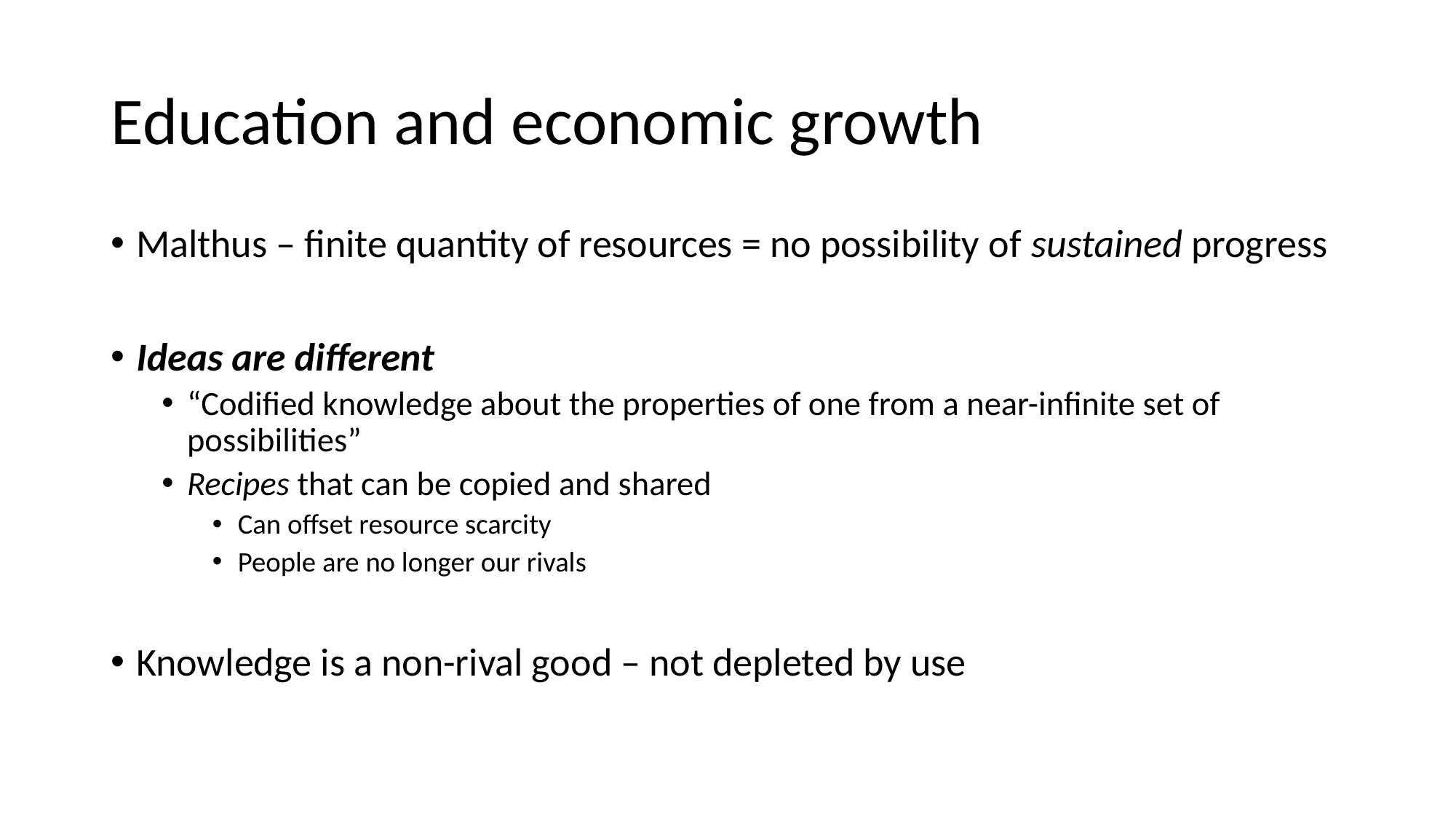

# Education and economic growth
Malthus – finite quantity of resources = no possibility of sustained progress

Ideas are different
“Codified knowledge about the properties of one from a near-infinite set of possibilities”
Recipes that can be copied and shared
Can offset resource scarcity
People are no longer our rivals

Knowledge is a non-rival good – not depleted by use